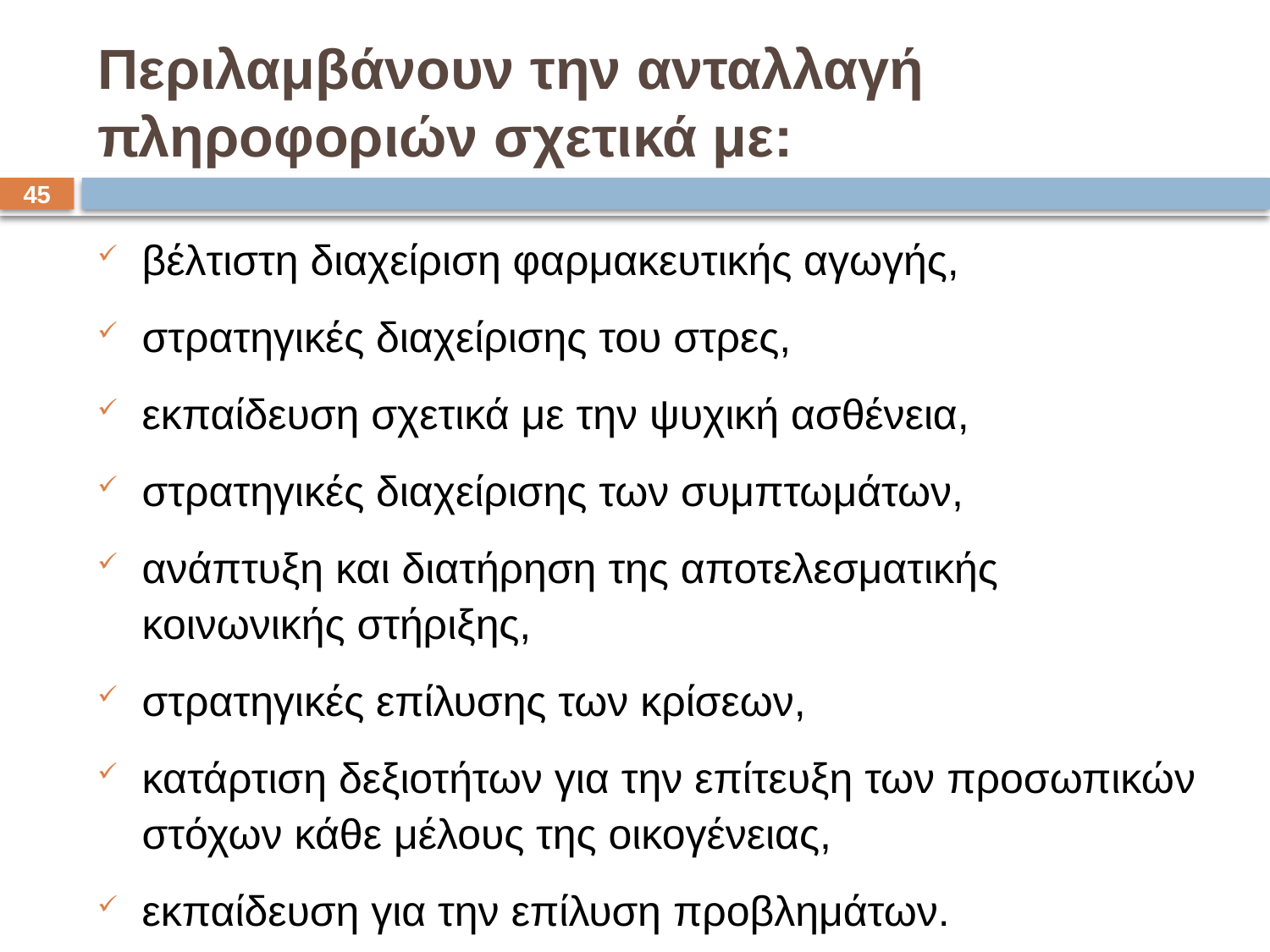

# Περιλαμβάνουν την ανταλλαγή πληροφοριών σχετικά με:
45
βέλτιστη διαχείριση φαρμακευτικής αγωγής,
στρατηγικές διαχείρισης του στρες,
εκπαίδευση σχετικά με την ψυχική ασθένεια,
στρατηγικές διαχείρισης των συμπτωμάτων,
ανάπτυξη και διατήρηση της αποτελεσματικής κοινωνικής στήριξης,
στρατηγικές επίλυσης των κρίσεων,
κατάρτιση δεξιοτήτων για την επίτευξη των προσωπικών στόχων κάθε μέλους της οικογένειας,
εκπαίδευση για την επίλυση προβλημάτων.